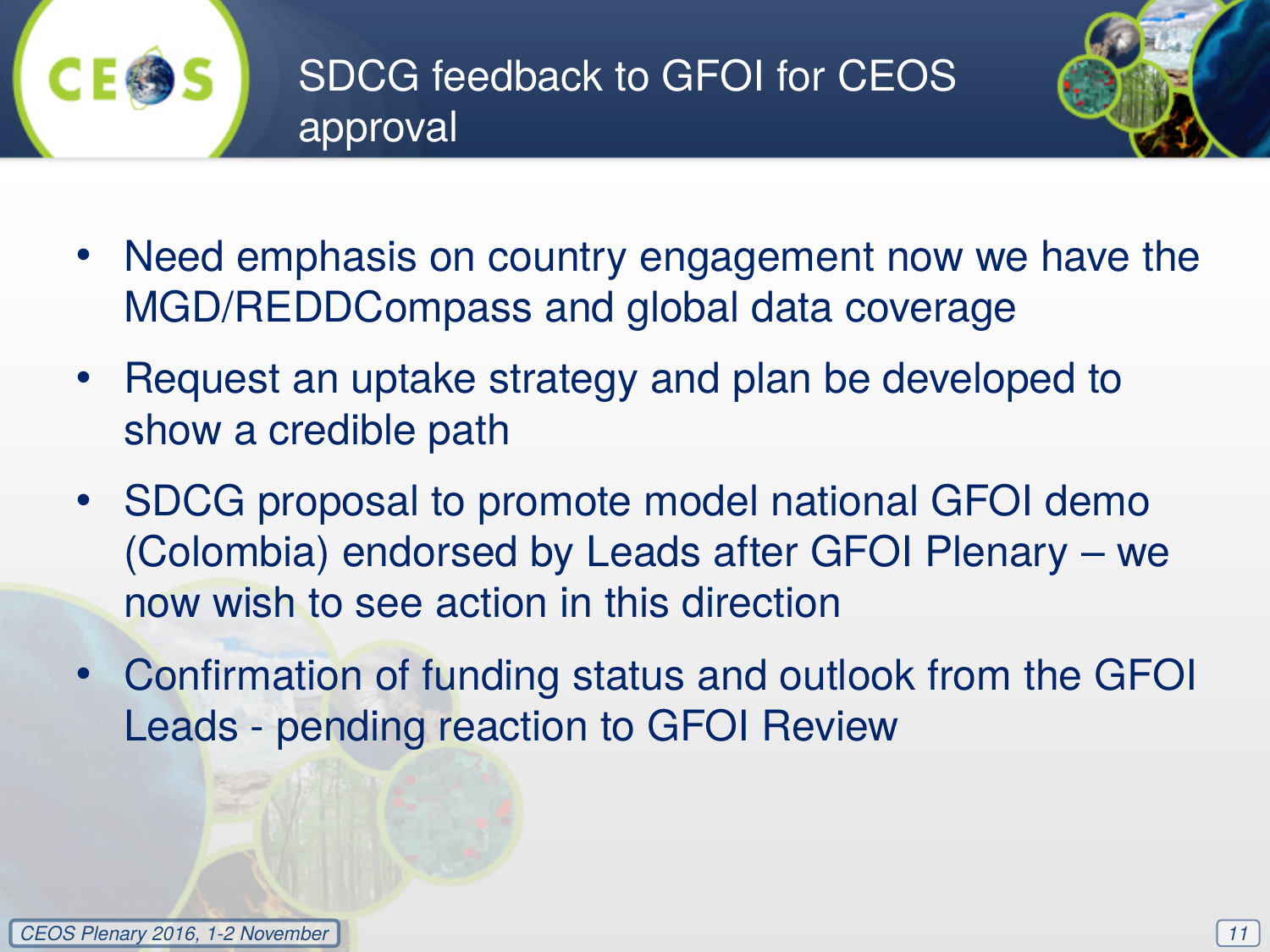

SDCG feedback to GFOI for CEOS approval
Need emphasis on country engagement now we have the MGD/REDDCompass and global data coverage
Request an uptake strategy and plan be developed to show a credible path
SDCG proposal to promote model national GFOI demo (Colombia) endorsed by Leads after GFOI Plenary – we now wish to see action in this direction
Confirmation of funding status and outlook from the GFOI Leads - pending reaction to GFOI Review

11